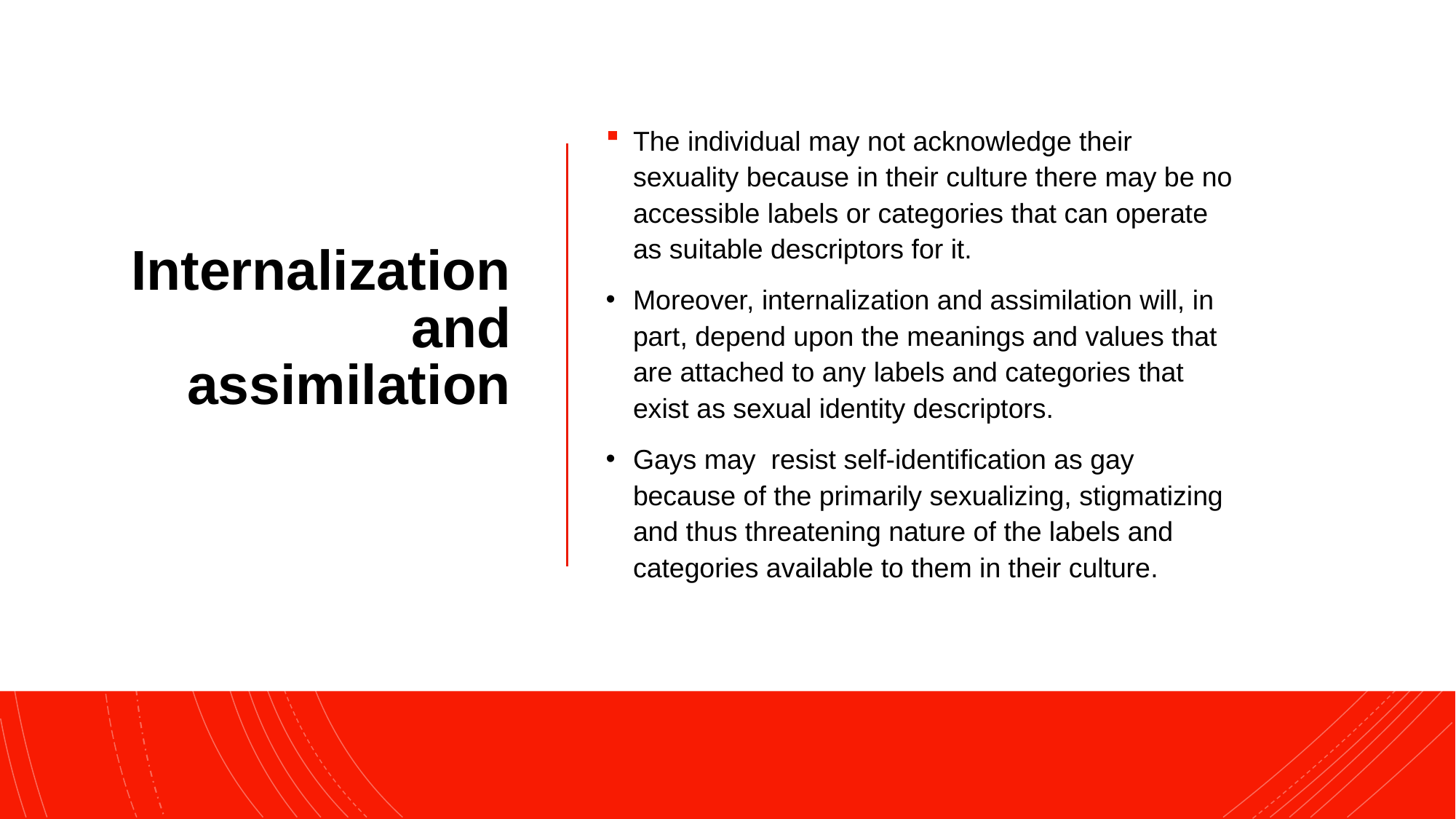

# Internalization and assimilation
The individual may not acknowledge their sexuality because in their culture there may be no accessible labels or categories that can operate as suitable descriptors for it.
Moreover, internalization and assimilation will, in part, depend upon the meanings and values that are attached to any labels and categories that exist as sexual identity descriptors.
Gays may  resist self-identification as gay because of the primarily sexualizing, stigmatizing and thus threatening nature of the labels and categories available to them in their culture.